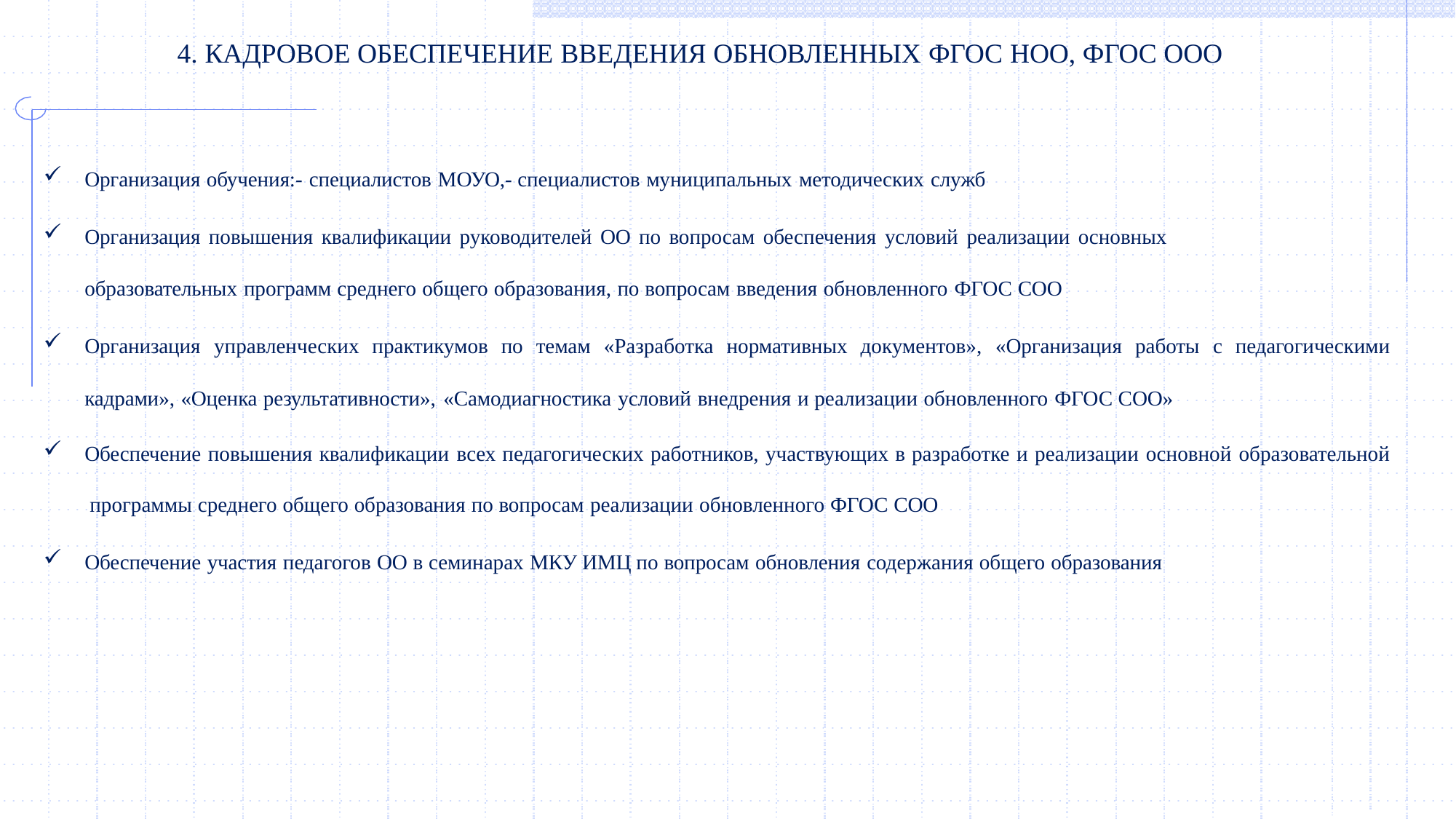

# 4. КАДРОВОЕ ОБЕСПЕЧЕНИЕ ВВЕДЕНИЯ ОБНОВЛЕННЫХ ФГОС НОО, ФГОС ООО

Организация обучения:- специалистов МОУО,- специалистов муниципальных методических служб

Организация повышения квалификации руководителей ОО по вопросам обеспечения условий реализации основных

образовательных программ среднего общего образования, по вопросам введения обновленного ФГОС СОО

Организация управленческих практикумов по темам «Разработка нормативных документов», «Организация работы с педагогическими

кадрами», «Оценка результативности», «Самодиагностика условий внедрения и реализации обновленного ФГОС СОО»
Обеспечение повышения квалификации всех педагогических работников, участвующих в разработке и реализации основной образовательной  программы среднего общего образования по вопросам реализации обновленного ФГОС СОО

Обеспечение участия педагогов ОО в семинарах МКУ ИМЦ по вопросам обновления содержания общего образования